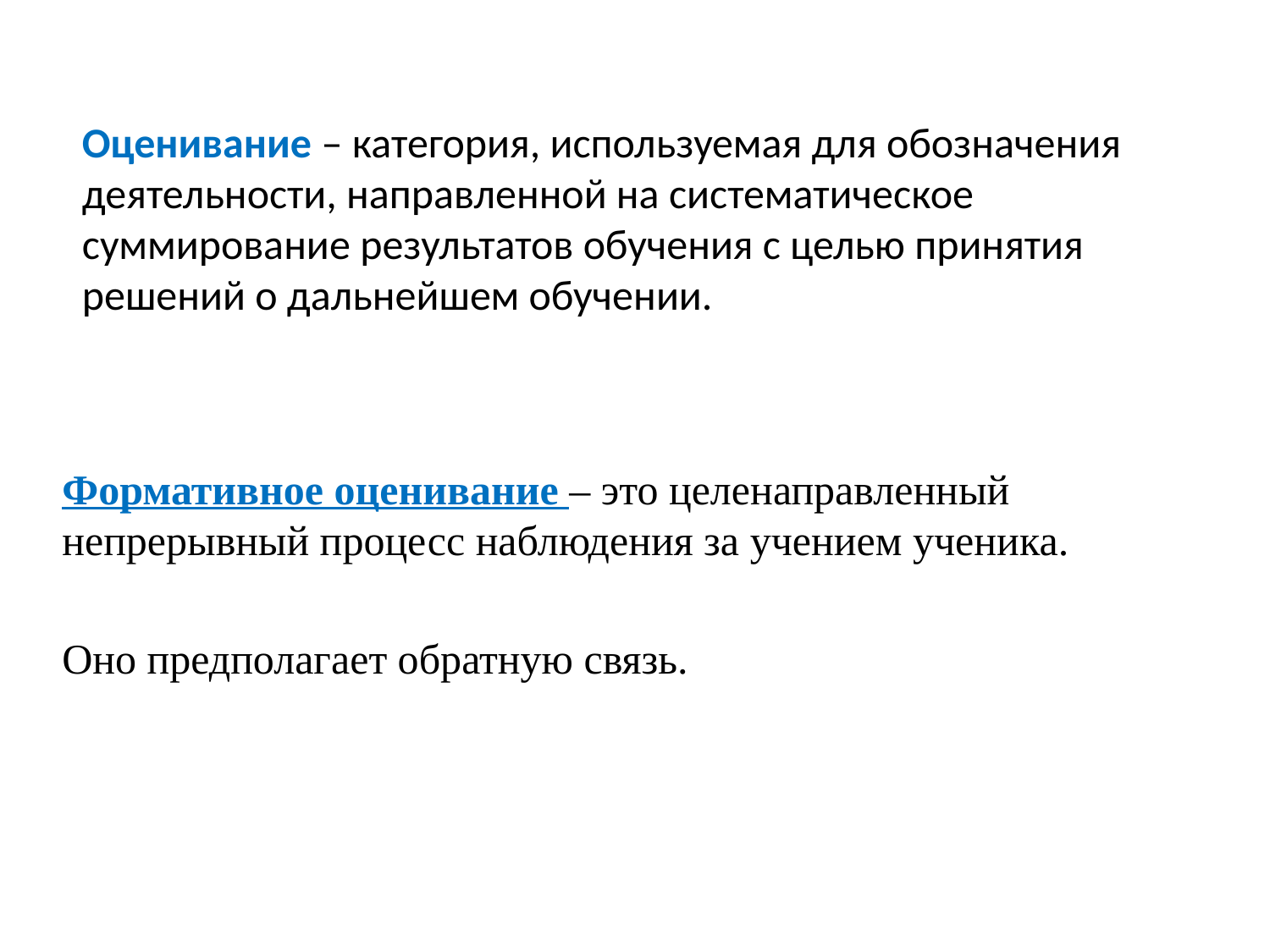

Оценивание – категория, используемая для обозначения деятельности, направленной на систематическое суммирование результатов обучения с целью принятия решений о дальнейшем обучении.
Формативное оценивание – это целенаправленный непрерывный процесс наблюдения за учением ученика.

Оно предполагает обратную связь.